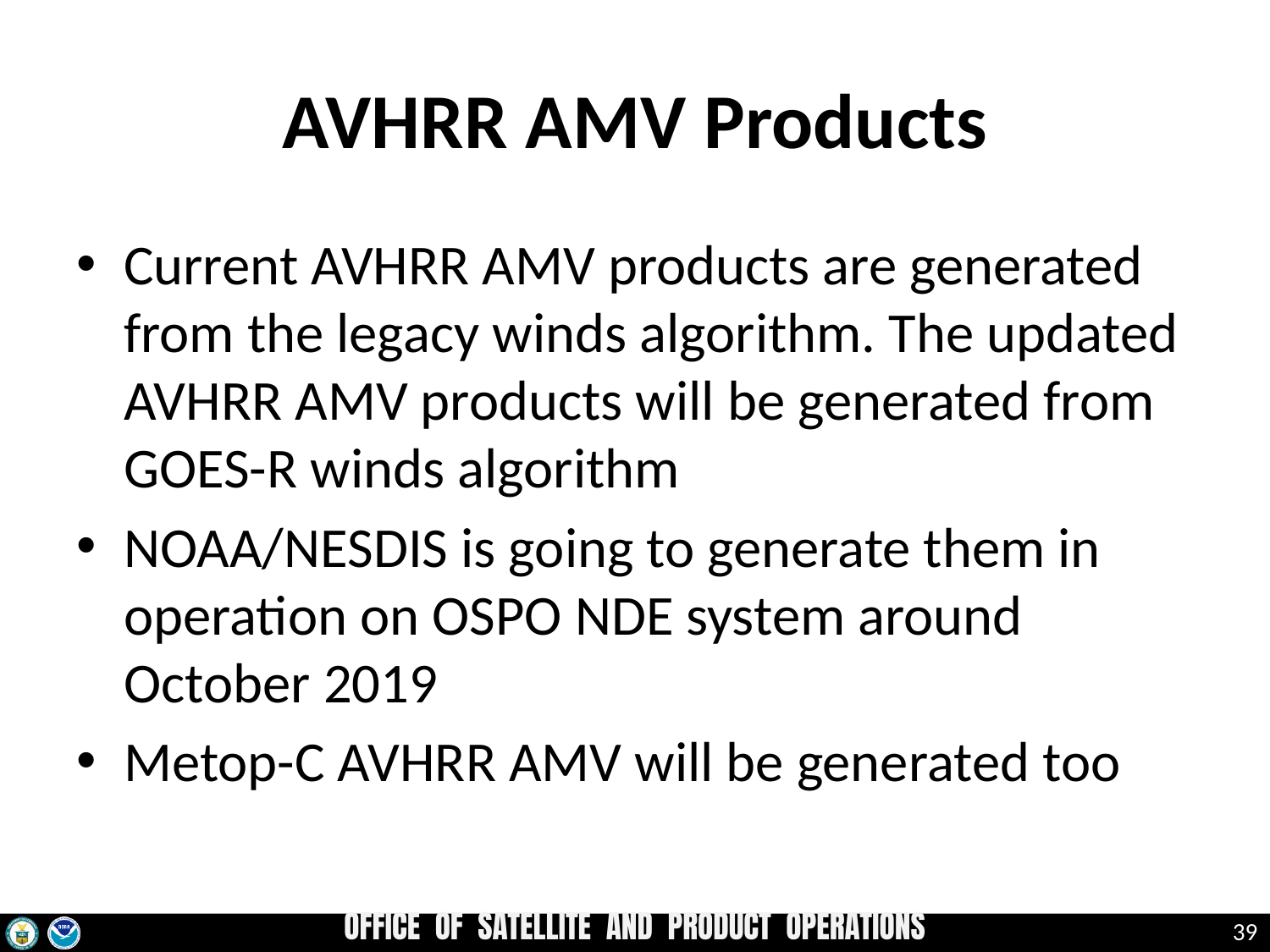

# AVHRR AMV Products
Current AVHRR AMV products are generated from the legacy winds algorithm. The updated AVHRR AMV products will be generated from GOES-R winds algorithm
NOAA/NESDIS is going to generate them in operation on OSPO NDE system around October 2019
Metop-C AVHRR AMV will be generated too